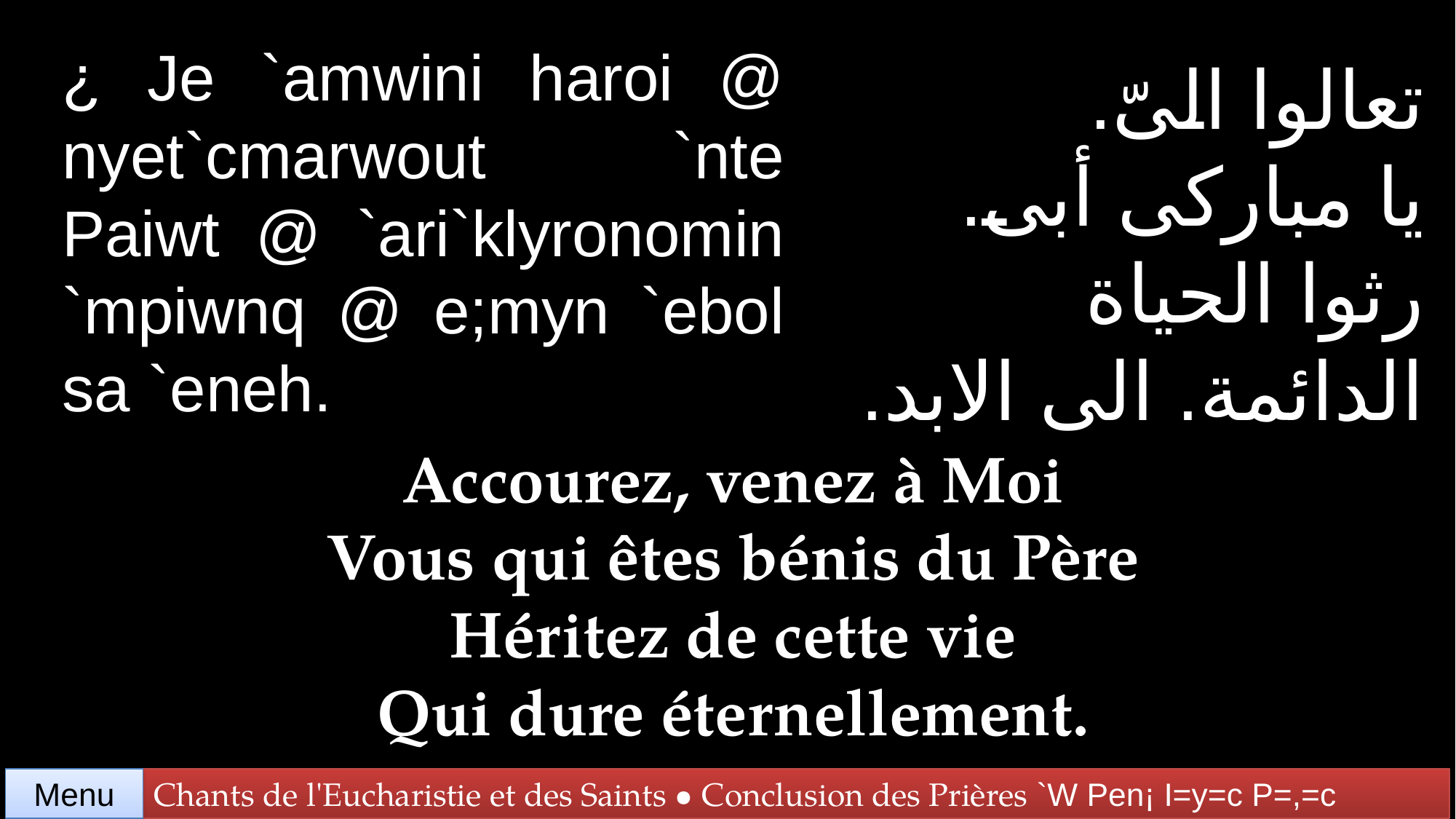

¿ Je `amwini haroi @ nyet`cmarwout `nte Paiwt @ `ari`klyronomin `mpiwnq @ e;myn `ebol sa `eneh.
تعالوا الىّ.
يا مباركى أبى.
رثوا الحياة
الدائمة. الى الابد.
Accourez, venez à Moi
Vous qui êtes bénis du Père
Héritez de cette vie
Qui dure éternellement.
Chants de l'Eucharistie et des Saints • Conclusion des Prières `W Pen¡ I=y=c P=,=c
Menu